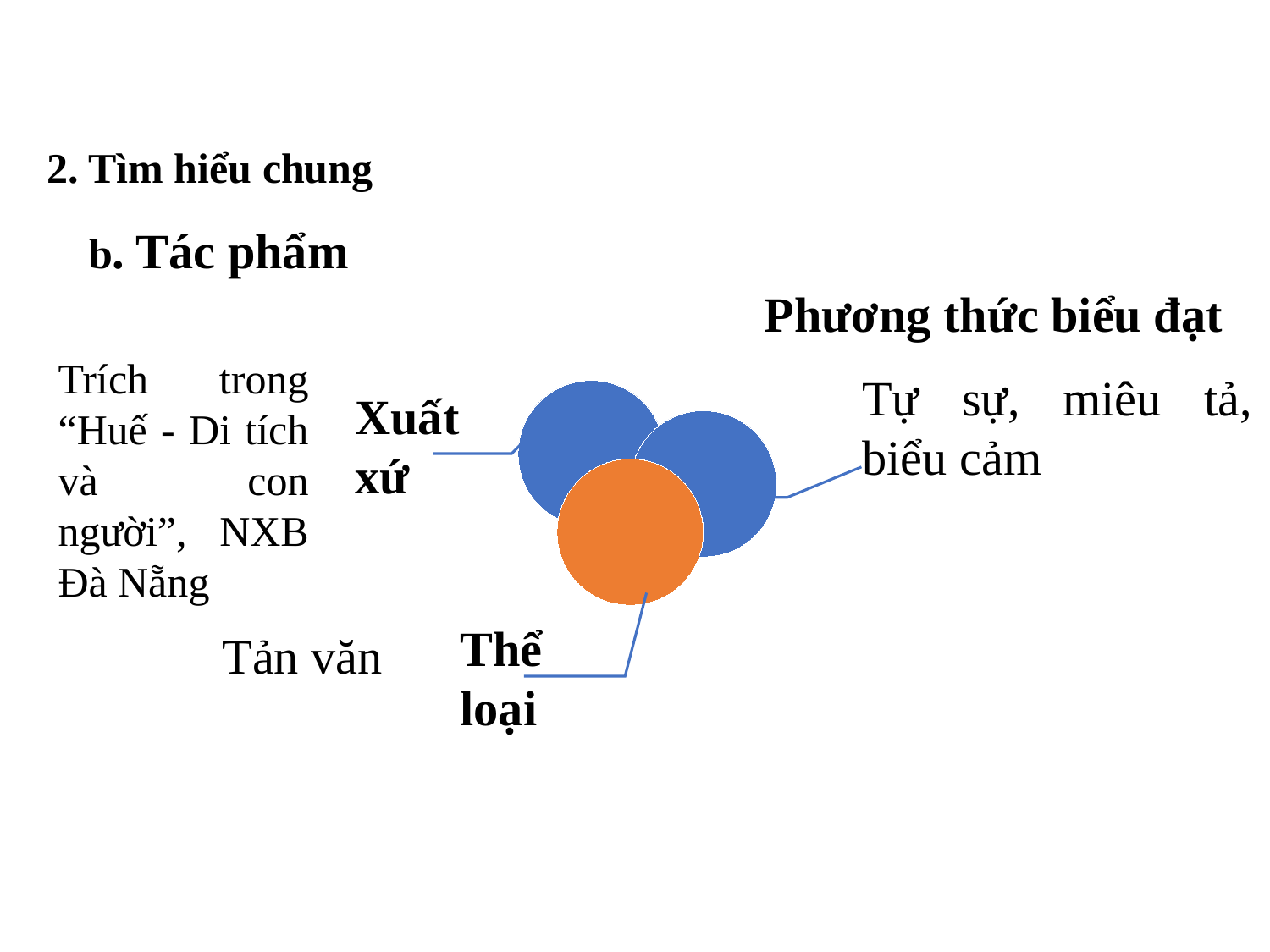

2. Tìm hiểu chung
b. Tác phẩm
Phương thức biểu đạt
Trích trong “Huế - Di tích và con người”, NXB Đà Nẵng
Tự sự, miêu tả, biểu cảm
Xuất xứ

Thể loại
Tản văn